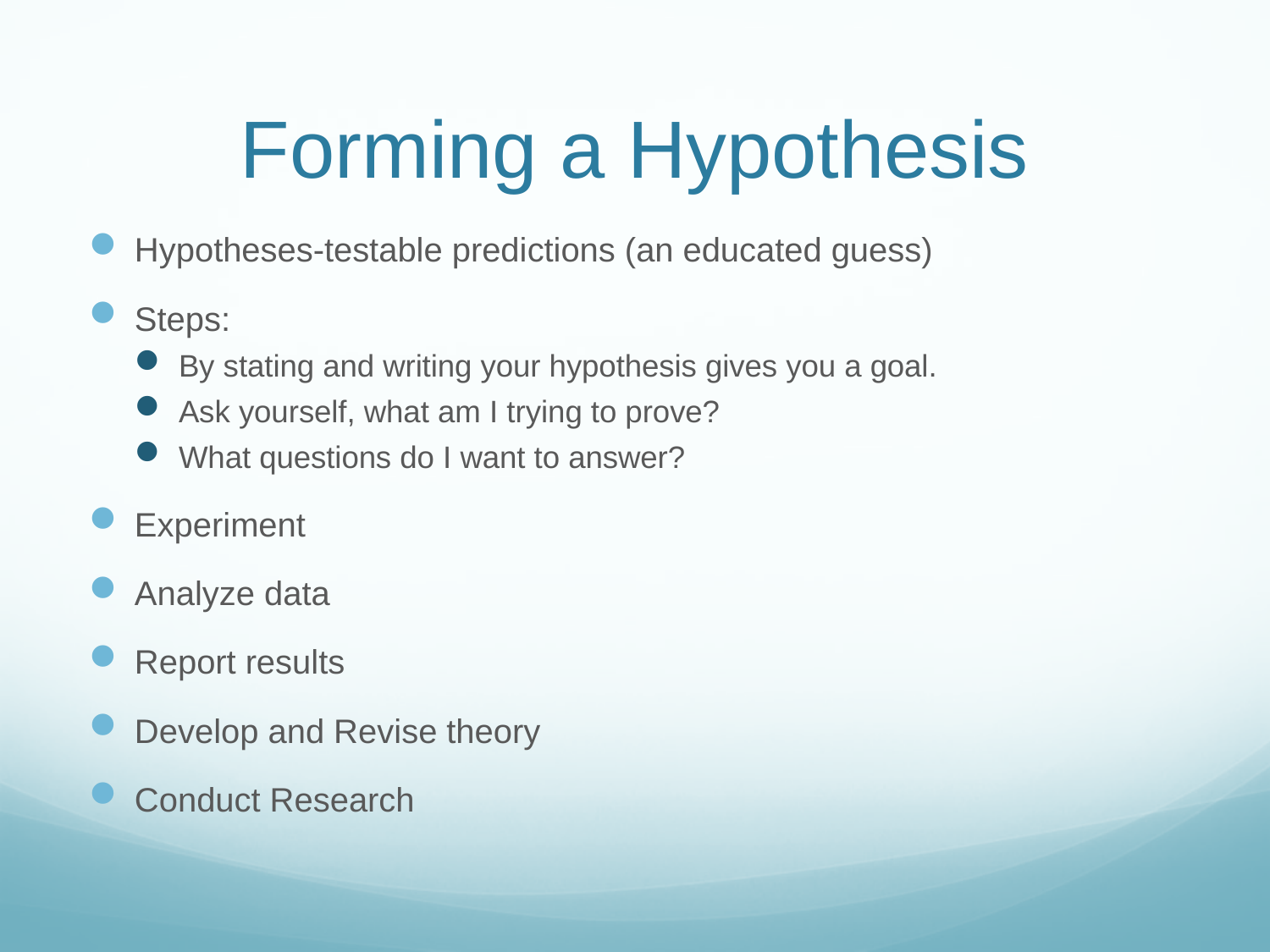

# Forming a Hypothesis
Hypotheses-testable predictions (an educated guess)
Steps:
By stating and writing your hypothesis gives you a goal.
Ask yourself, what am I trying to prove?
What questions do I want to answer?
Experiment
Analyze data
Report results
Develop and Revise theory
Conduct Research